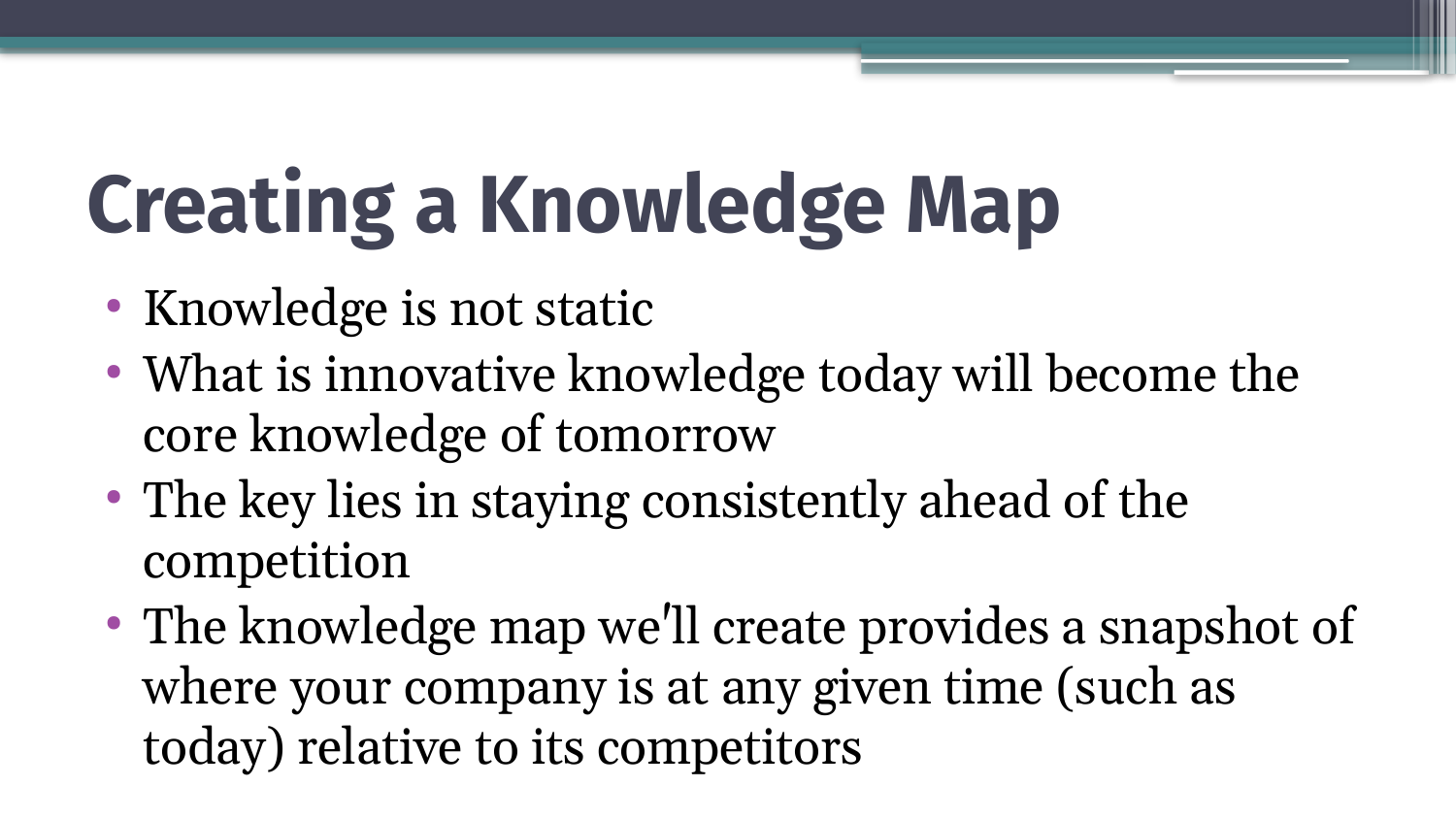

# Creating a Knowledge Map
Knowledge is not static
What is innovative knowledge today will become the core knowledge of tomorrow
The key lies in staying consistently ahead of the competition
The knowledge map we'll create provides a snapshot of where your company is at any given time (such as today) relative to its competitors